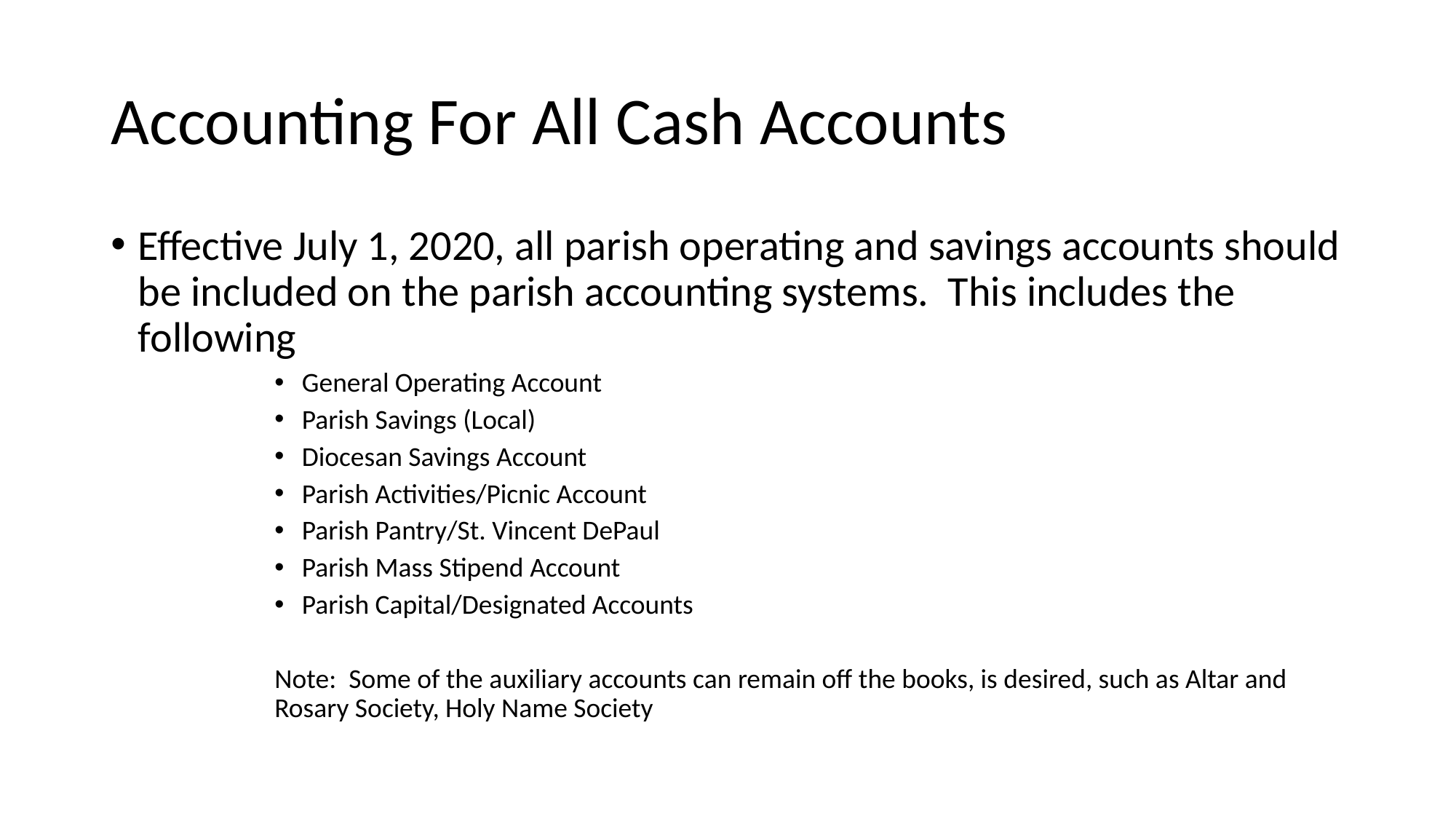

# Accounting For All Cash Accounts
Effective July 1, 2020, all parish operating and savings accounts should be included on the parish accounting systems.  This includes the following
General Operating Account
Parish Savings (Local)
Diocesan Savings Account
Parish Activities/Picnic Account
Parish Pantry/St. Vincent DePaul
Parish Mass Stipend Account
Parish Capital/Designated Accounts

Note:  Some of the auxiliary accounts can remain off the books, is desired, such as Altar and Rosary Society, Holy Name Society